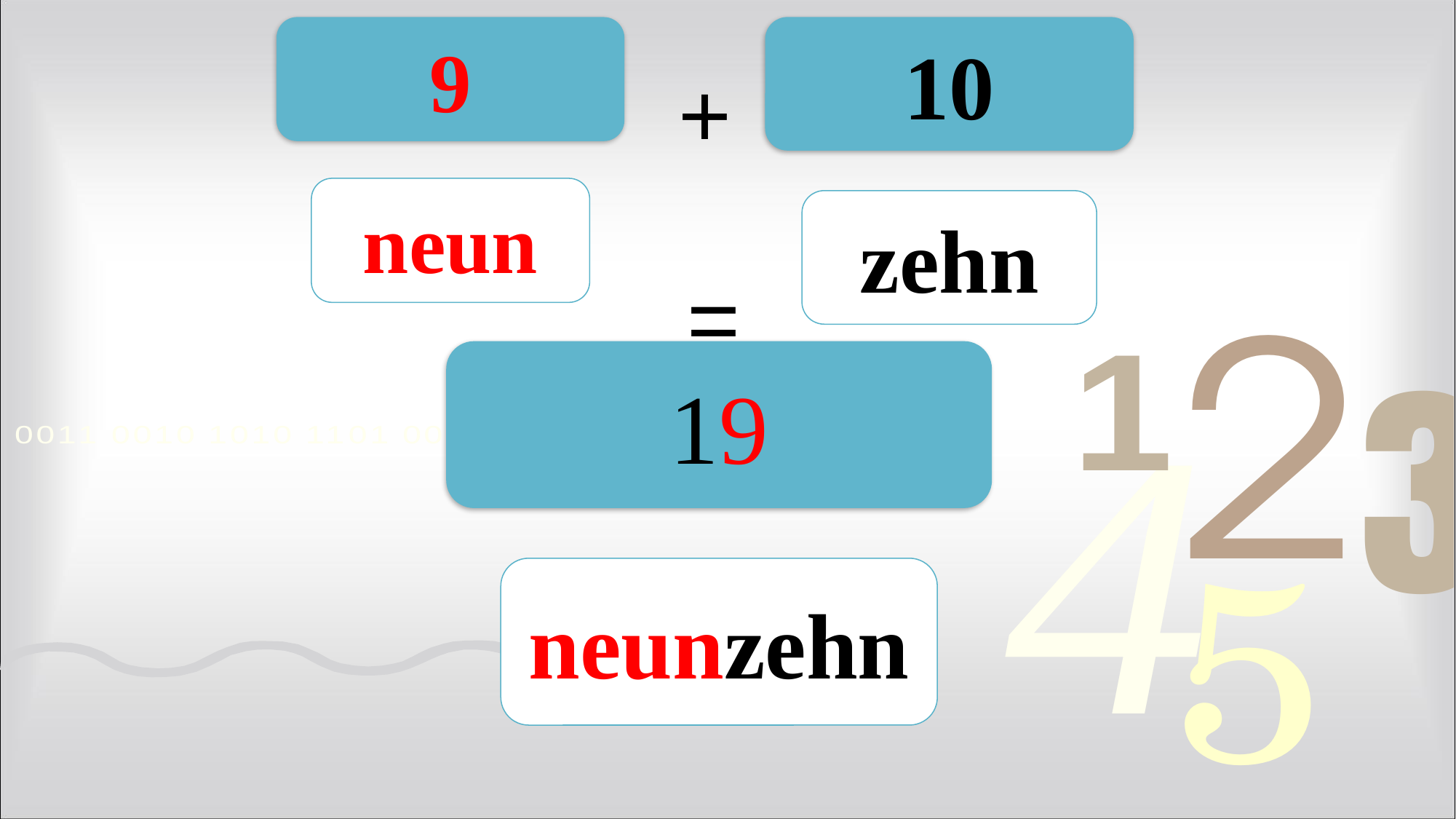

9
neun
10
zehn
+
=
19
neunzehn